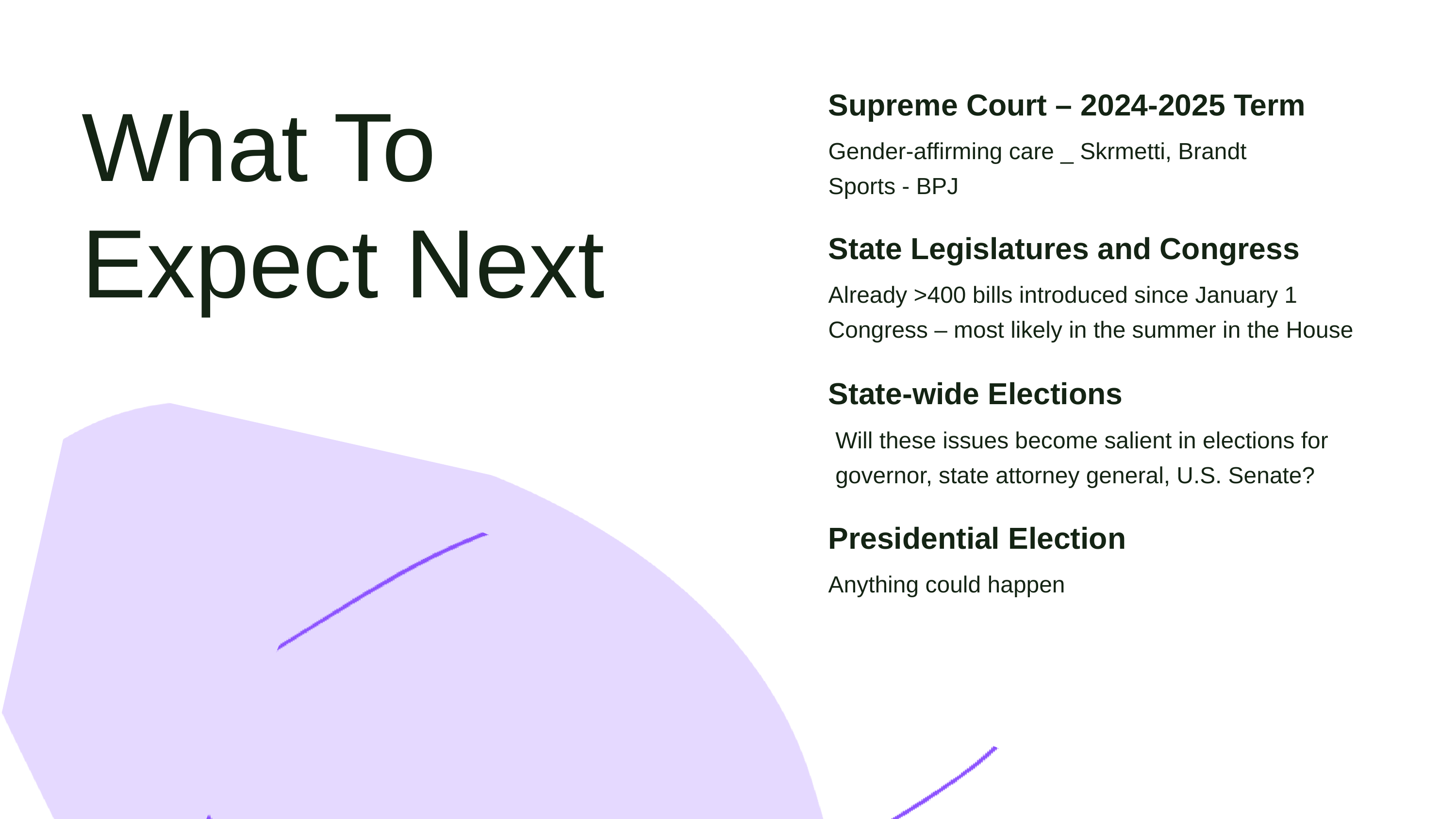

Supreme Court – 2024-2025 Term
Gender-affirming care _ Skrmetti, Brandt
Sports - BPJ
What To Expect Next
State Legislatures and Congress
Already >400 bills introduced since January 1
Congress – most likely in the summer in the House
State-wide Elections
Will these issues become salient in elections for governor, state attorney general, U.S. Senate?

Presidential Election
Anything could happen